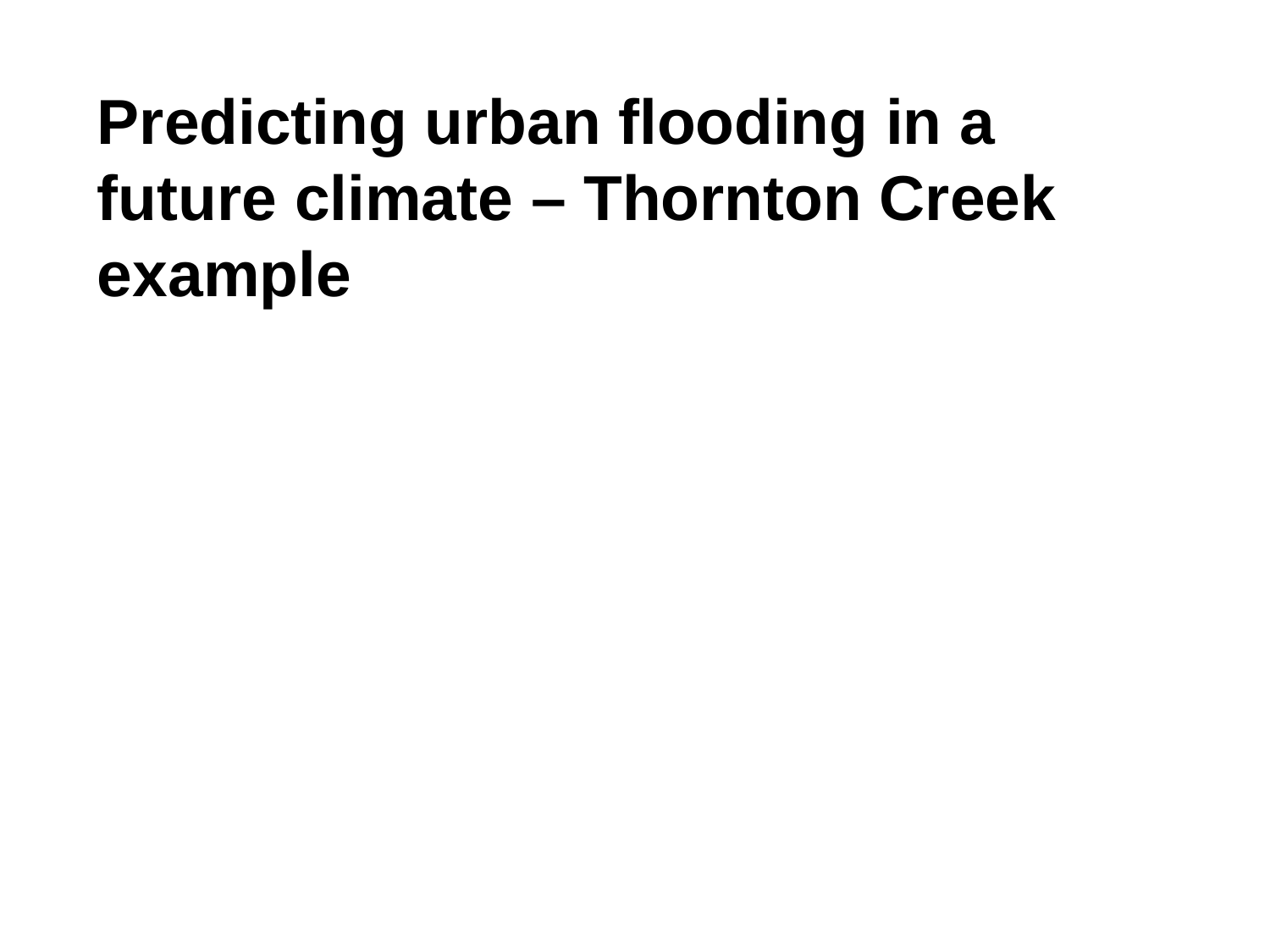

Predicting urban flooding in a future climate – Thornton Creek example